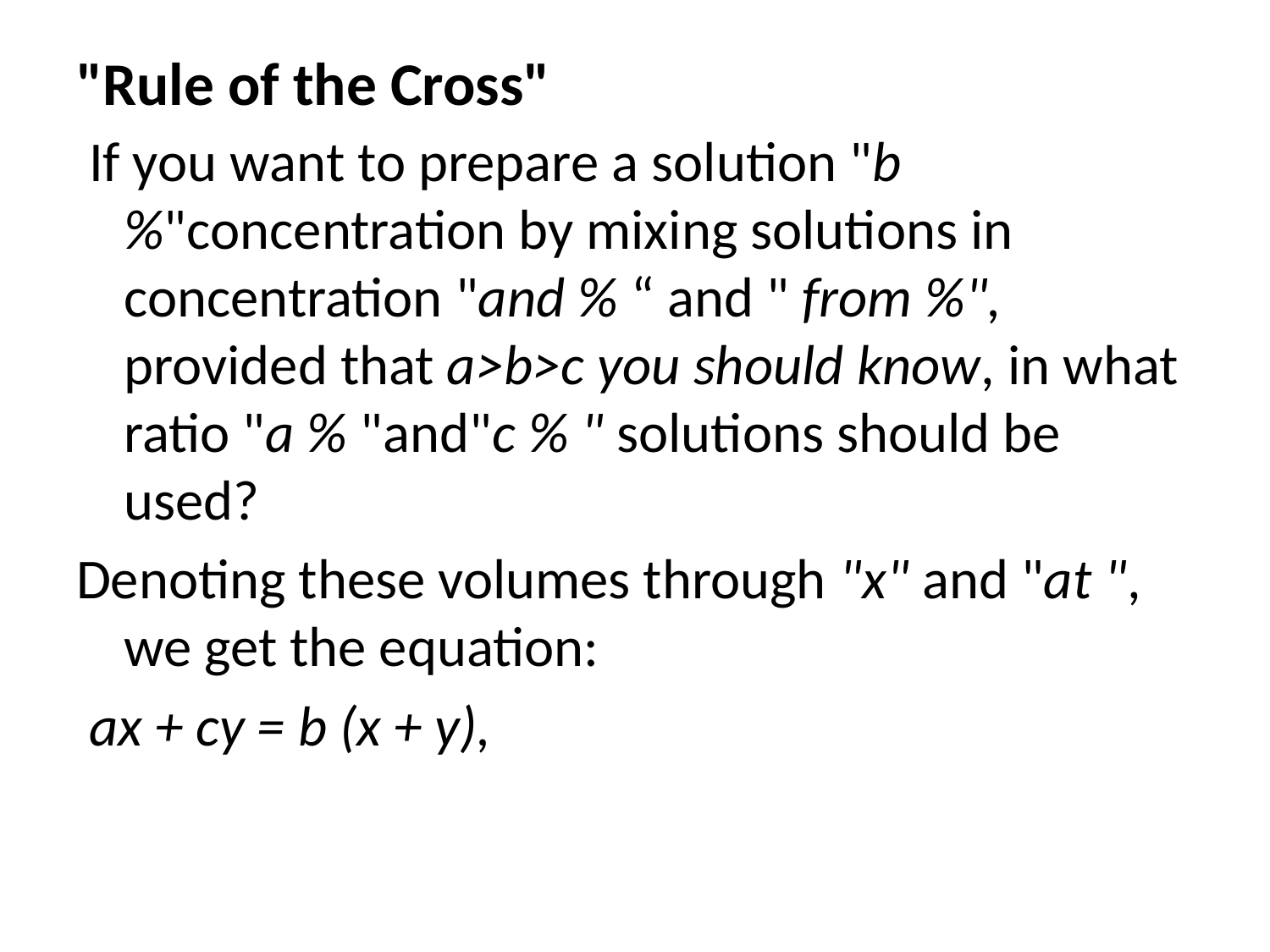

# "Rule of the Cross"
 If you want to prepare a solution "b %"concentration by mixing solutions in concentration "and % “ and " from %",  provided that a>b>c you should know, in what ratio "a % "and"c % " solutions should be used?
Denoting these volumes through "x" and "at ", we get the equation:
 ax + cy = b (x + y),